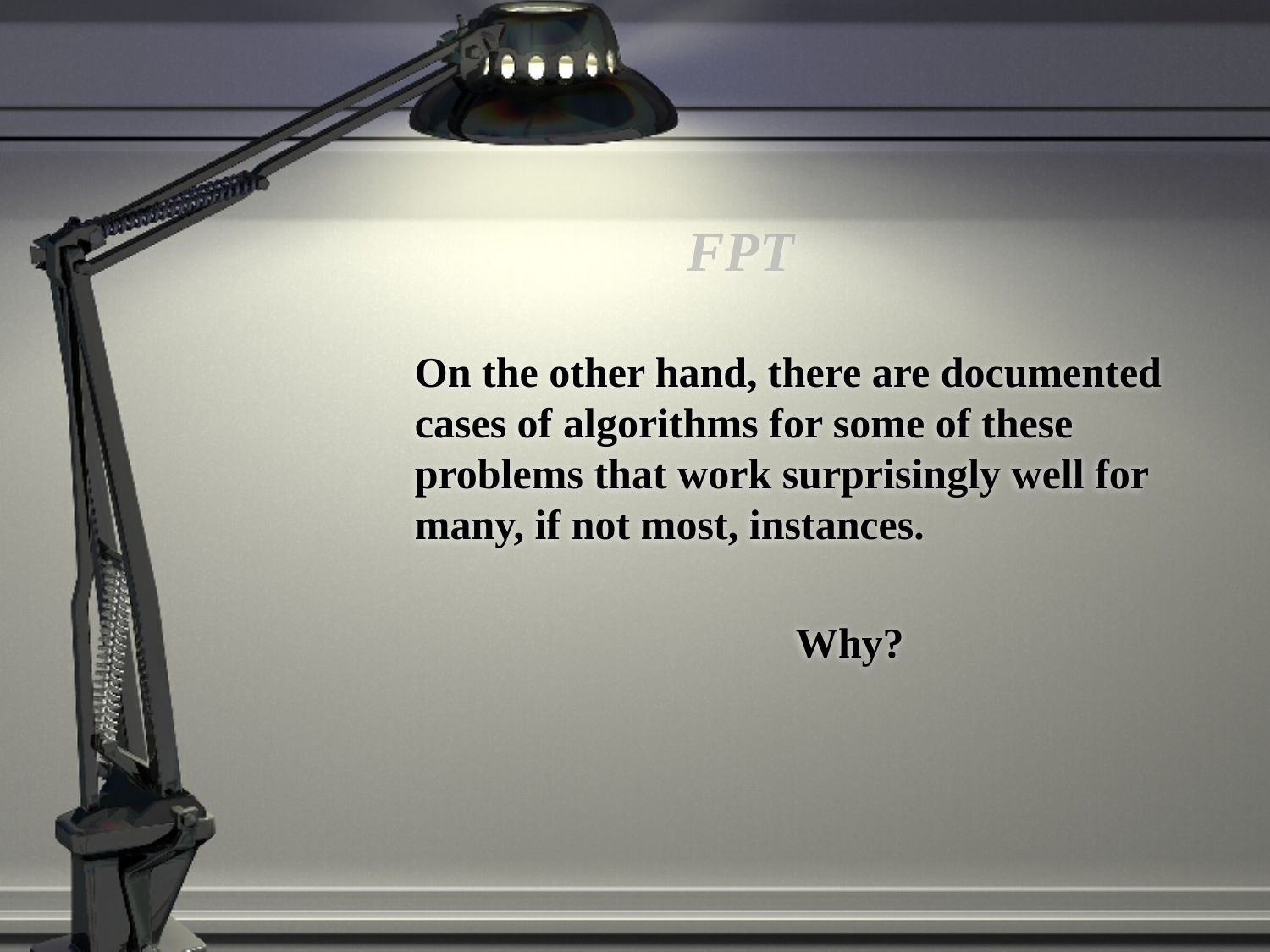

# FPT
	On the other hand, there are documented cases of algorithms for some of these problems that work surprisingly well for many, if not most, instances.

				Why?